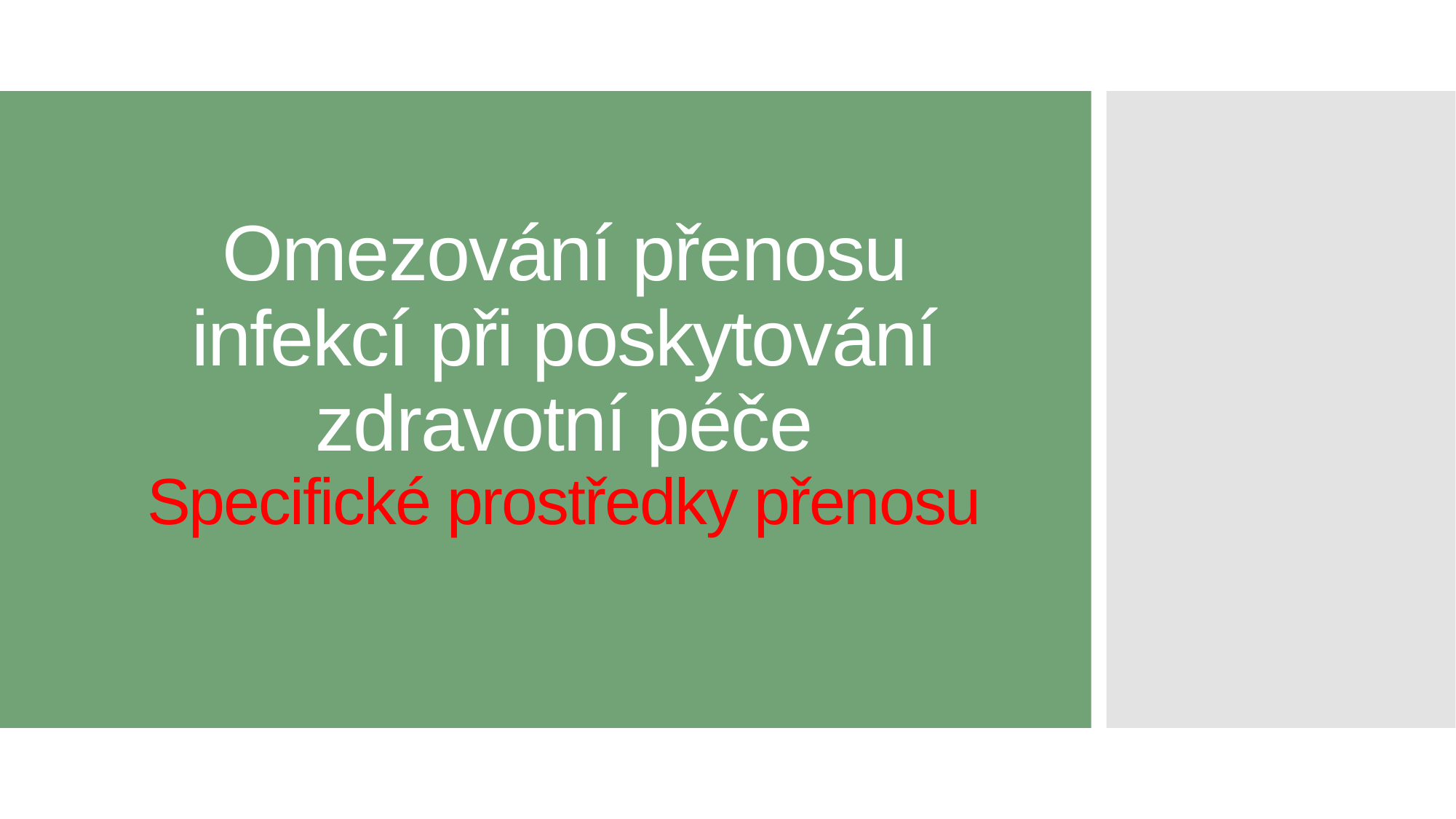

# Omezování přenosu infekcí při poskytování zdravotní péče Specifické prostředky přenosu